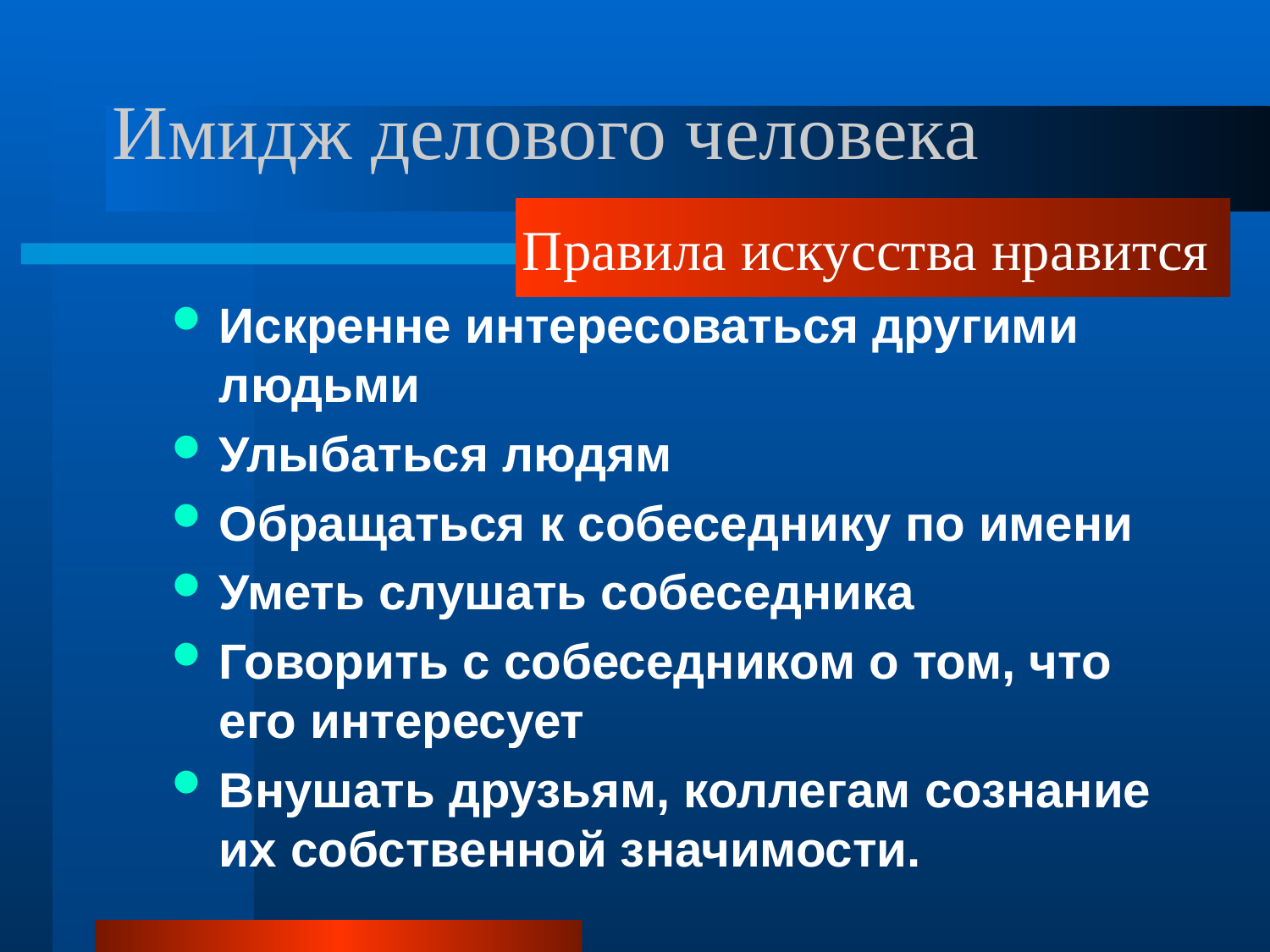

# Имидж делового человека
Правила искусства нравится
Искренне интересоваться другими людьми
Улыбаться людям
Обращаться к собеседнику по имени
Уметь слушать собеседника
Говорить с собеседником о том, что его интересует
Внушать друзьям, коллегам сознание их собственной значимости.